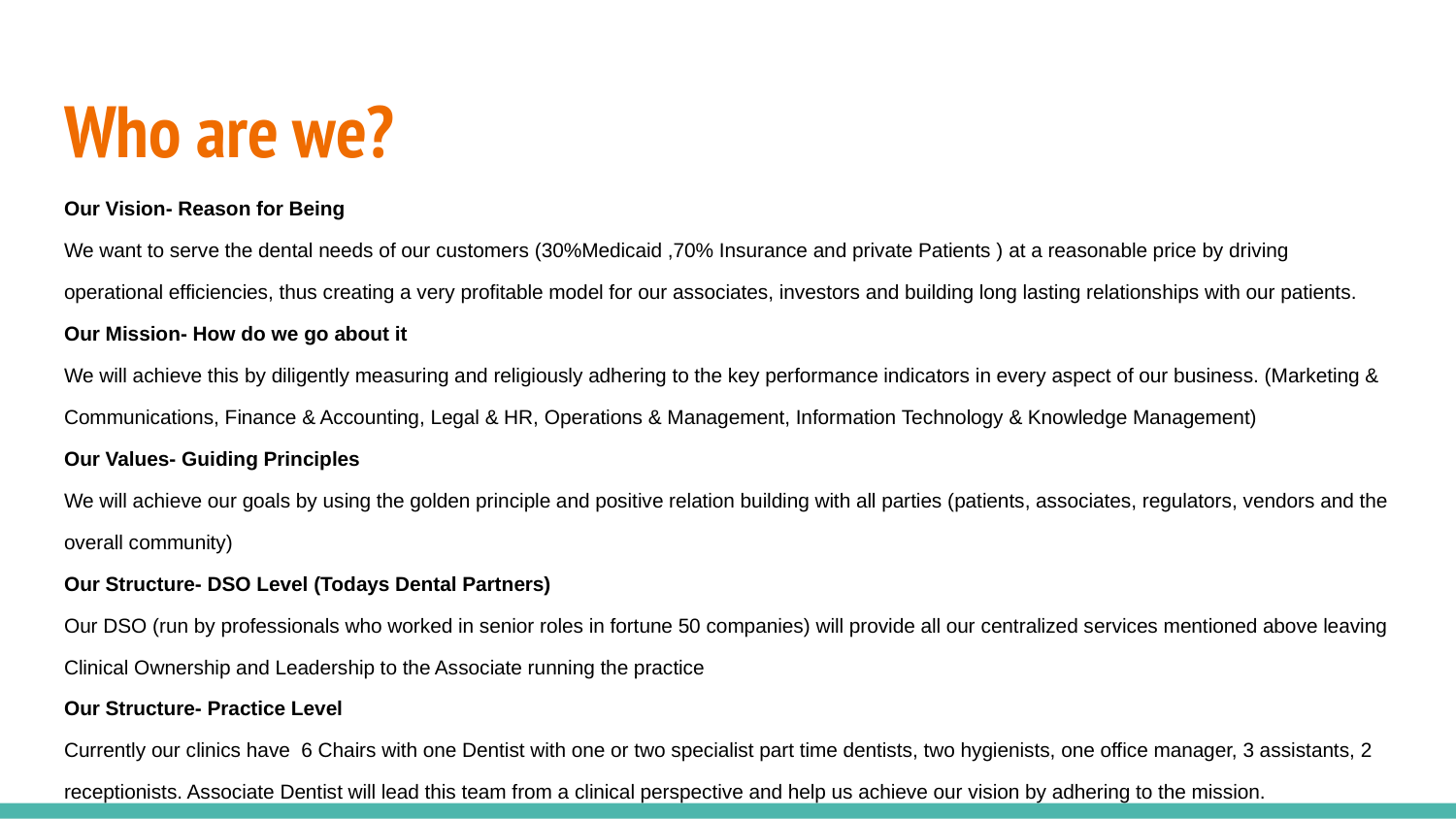

# Who are we?
Our Vision- Reason for Being
We want to serve the dental needs of our customers (30%Medicaid ,70% Insurance and private Patients ) at a reasonable price by driving operational efficiencies, thus creating a very profitable model for our associates, investors and building long lasting relationships with our patients.
Our Mission- How do we go about it
We will achieve this by diligently measuring and religiously adhering to the key performance indicators in every aspect of our business. (Marketing & Communications, Finance & Accounting, Legal & HR, Operations & Management, Information Technology & Knowledge Management)
Our Values- Guiding Principles
We will achieve our goals by using the golden principle and positive relation building with all parties (patients, associates, regulators, vendors and the overall community)
Our Structure- DSO Level (Todays Dental Partners)
Our DSO (run by professionals who worked in senior roles in fortune 50 companies) will provide all our centralized services mentioned above leaving Clinical Ownership and Leadership to the Associate running the practice
Our Structure- Practice Level
Currently our clinics have  6 Chairs with one Dentist with one or two specialist part time dentists, two hygienists, one office manager, 3 assistants, 2 receptionists. Associate Dentist will lead this team from a clinical perspective and help us achieve our vision by adhering to the mission.